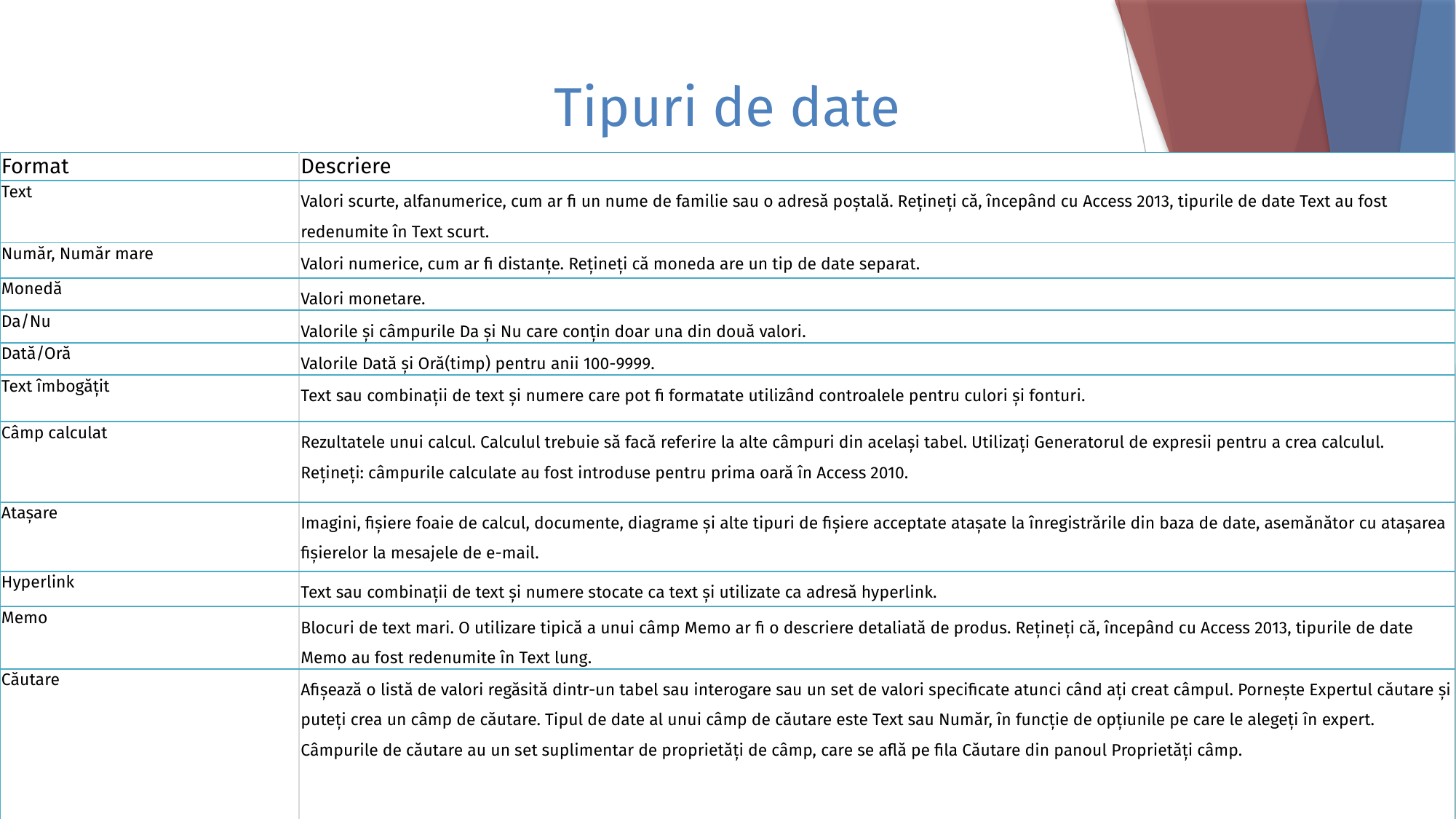

# Tipuri de date
| Format | Descriere |
| --- | --- |
| Text | Valori scurte, alfanumerice, cum ar fi un nume de familie sau o adresă poștală. Rețineți că, începând cu Access 2013, tipurile de date Text au fost redenumite în Text scurt. |
| Număr, Număr mare | Valori numerice, cum ar fi distanțe. Rețineți că moneda are un tip de date separat. |
| Monedă | Valori monetare. |
| Da/Nu | Valorile și câmpurile Da și Nu care conțin doar una din două valori. |
| Dată/Oră | Valorile Dată și Oră(timp) pentru anii 100-9999. |
| Text îmbogățit | Text sau combinații de text și numere care pot fi formatate utilizând controalele pentru culori și fonturi. |
| Câmp calculat | Rezultatele unui calcul. Calculul trebuie să facă referire la alte câmpuri din același tabel. Utilizați Generatorul de expresii pentru a crea calculul. Rețineți: câmpurile calculate au fost introduse pentru prima oară în Access 2010. |
| Atașare | Imagini, fișiere foaie de calcul, documente, diagrame și alte tipuri de fișiere acceptate atașate la înregistrările din baza de date, asemănător cu atașarea fișierelor la mesajele de e-mail. |
| Hyperlink | Text sau combinații de text și numere stocate ca text și utilizate ca adresă hyperlink. |
| Memo | Blocuri de text mari. O utilizare tipică a unui câmp Memo ar fi o descriere detaliată de produs. Rețineți că, începând cu Access 2013, tipurile de date Memo au fost redenumite în Text lung. |
| Căutare | Afișează o listă de valori regăsită dintr-un tabel sau interogare sau un set de valori specificate atunci când ați creat câmpul. Pornește Expertul căutare și puteți crea un câmp de căutare. Tipul de date al unui câmp de căutare este Text sau Număr, în funcție de opțiunile pe care le alegeți în expert. Câmpurile de căutare au un set suplimentar de proprietăți de câmp, care se află pe fila Căutare din panoul Proprietăți câmp. |